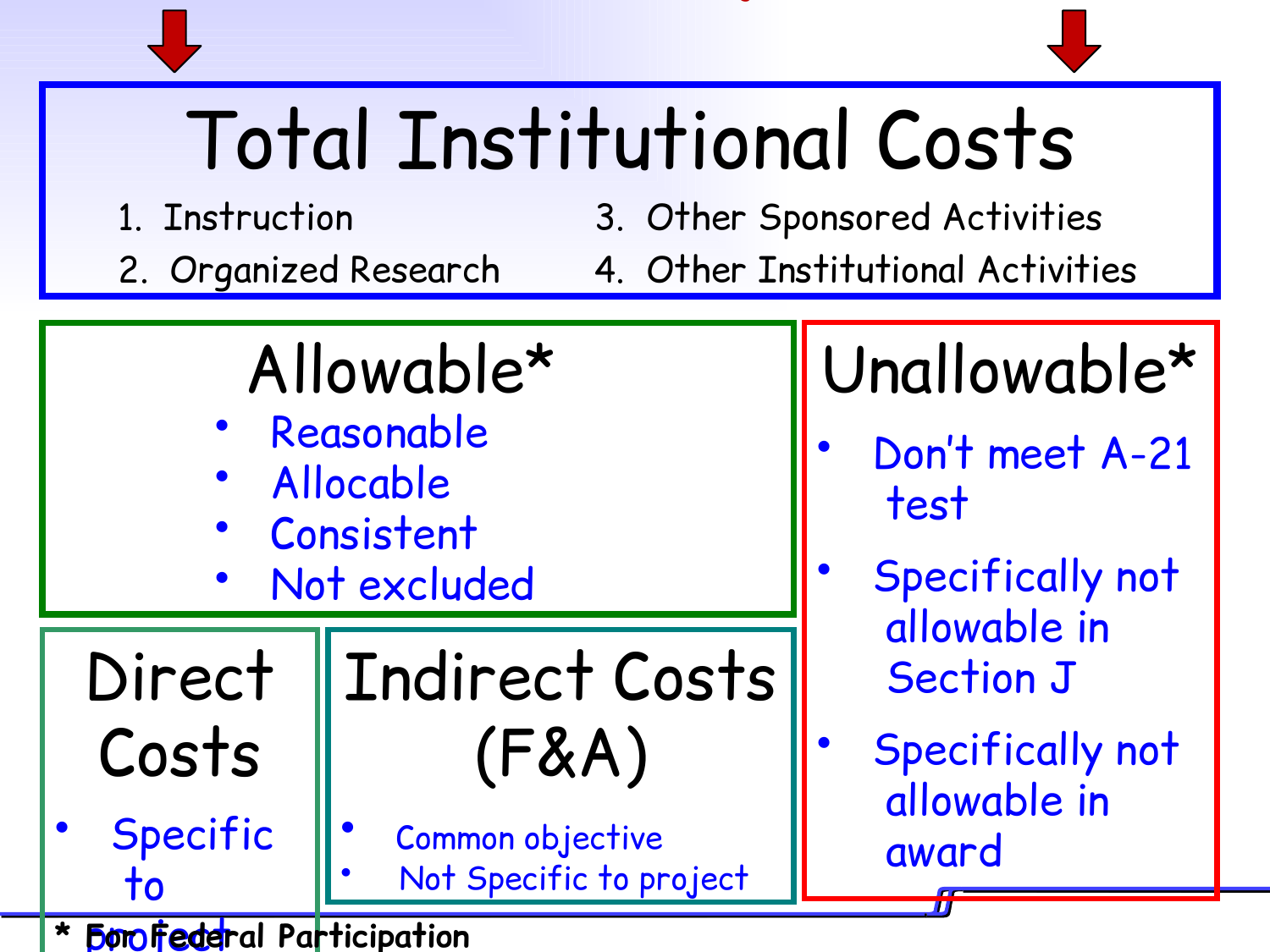

All University Costs

Total Institutional Costs
	1.  Instruction	3.  Other Sponsored Activities
	2.  Organized Research	4.  Other Institutional Activities
Allowable*
  Reasonable
  Allocable
  Consistent
  Not excluded
Unallowable*
  Don’t meet A-21 	test
  Specifically not 	allowable in 	Section J
  Specifically not 	allowable in 	award

Direct Costs

  Specific 	to project
Indirect Costs
(F&A)

  Common objective
   Not Specific to project
* For Federal Participation